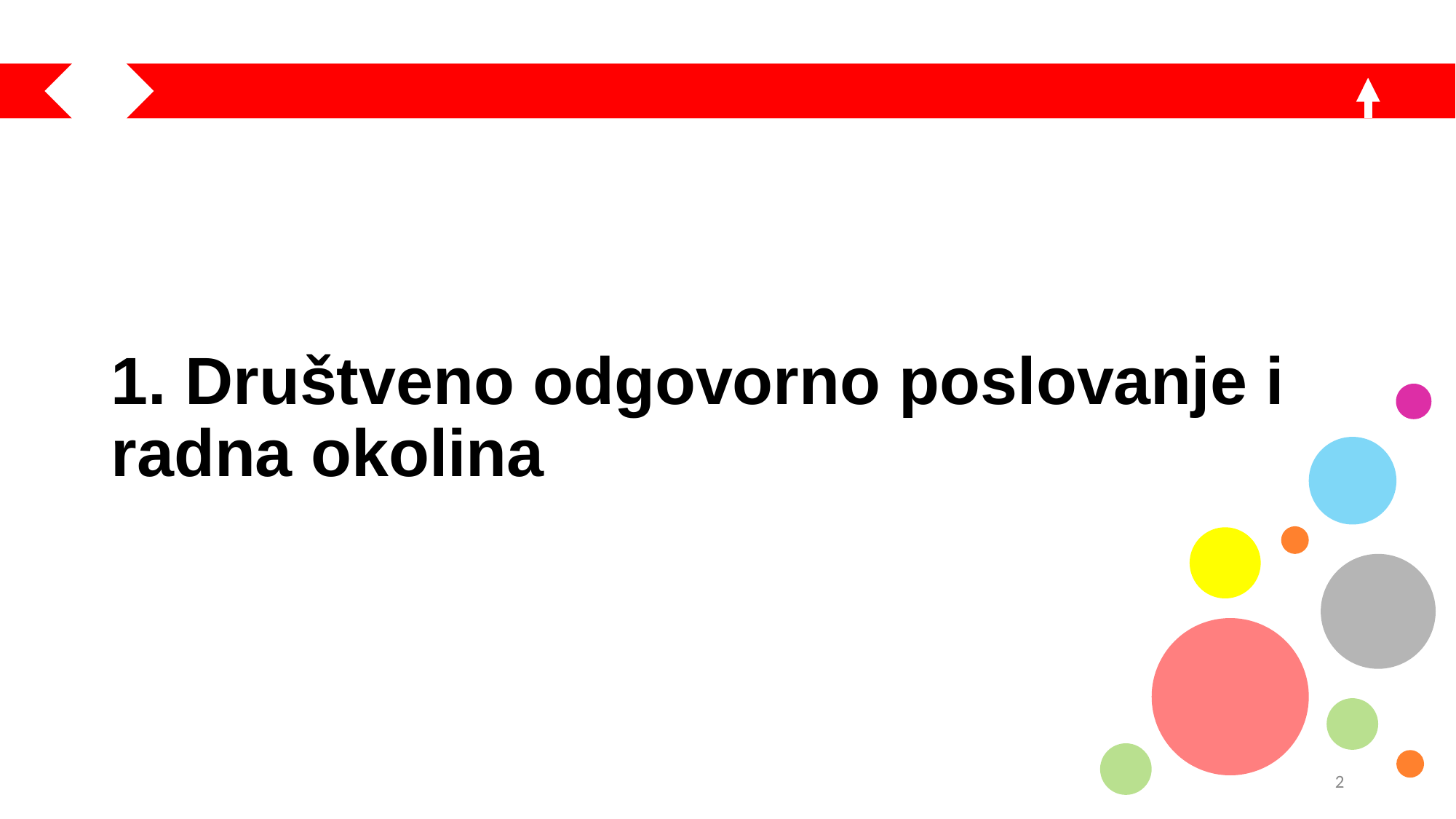

# 1. Društveno odgovorno poslovanje i radna okolina

2